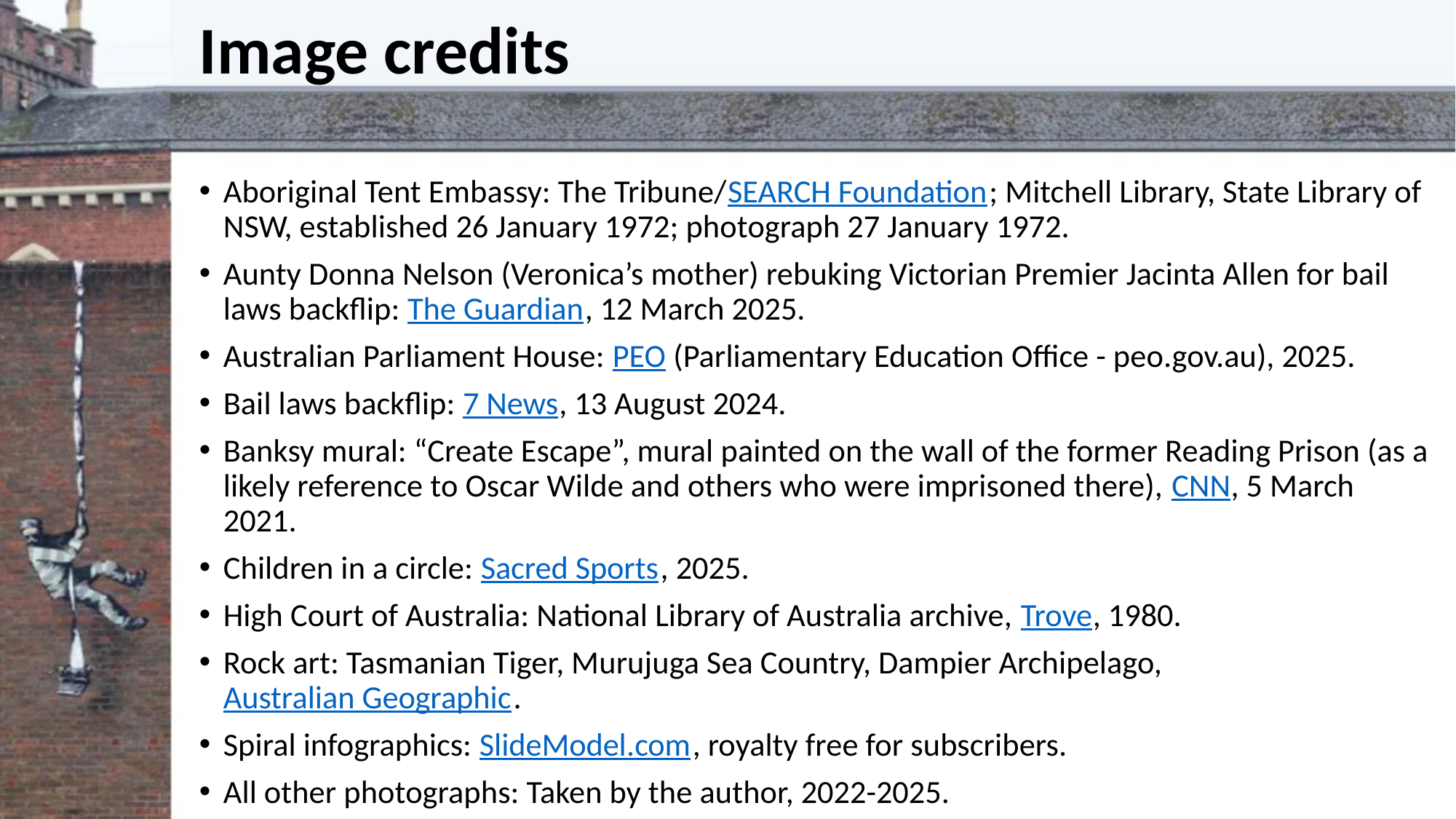

# Image credits
Aboriginal Tent Embassy: The Tribune/SEARCH Foundation; Mitchell Library, State Library of NSW, established 26 January 1972; photograph 27 January 1972.
Aunty Donna Nelson (Veronica’s mother) rebuking Victorian Premier Jacinta Allen for bail laws backflip: The Guardian, 12 March 2025.
Australian Parliament House: PEO (Parliamentary Education Office - peo.gov.au), 2025.
Bail laws backflip: 7 News, 13 August 2024.
Banksy mural: “Create Escape”, mural painted on the wall of the former Reading Prison (as a likely reference to Oscar Wilde and others who were imprisoned there), CNN, 5 March 2021.
Children in a circle: Sacred Sports, 2025.
High Court of Australia: National Library of Australia archive, Trove, 1980.
Rock art: Tasmanian Tiger, Murujuga Sea Country, Dampier Archipelago, Australian Geographic.
Spiral infographics: SlideModel.com, royalty free for subscribers.
All other photographs: Taken by the author, 2022-2025.